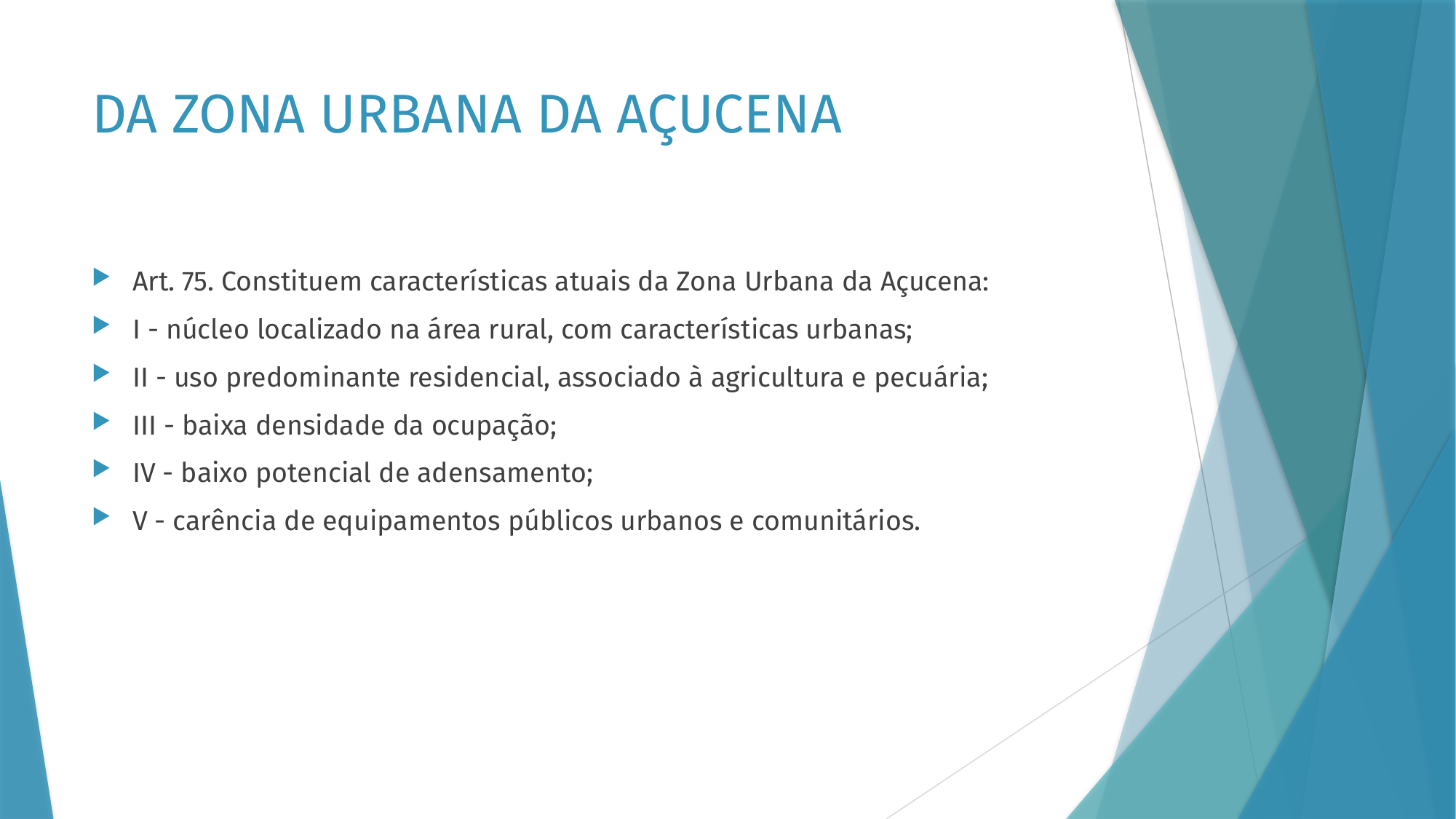

# DA ZONA URBANA DA AÇUCENA
Art. 75. Constituem características atuais da Zona Urbana da Açucena:
I - núcleo localizado na área rural, com características urbanas;
II - uso predominante residencial, associado à agricultura e pecuária;
III - baixa densidade da ocupação;
IV - baixo potencial de adensamento;
V - carência de equipamentos públicos urbanos e comunitários.